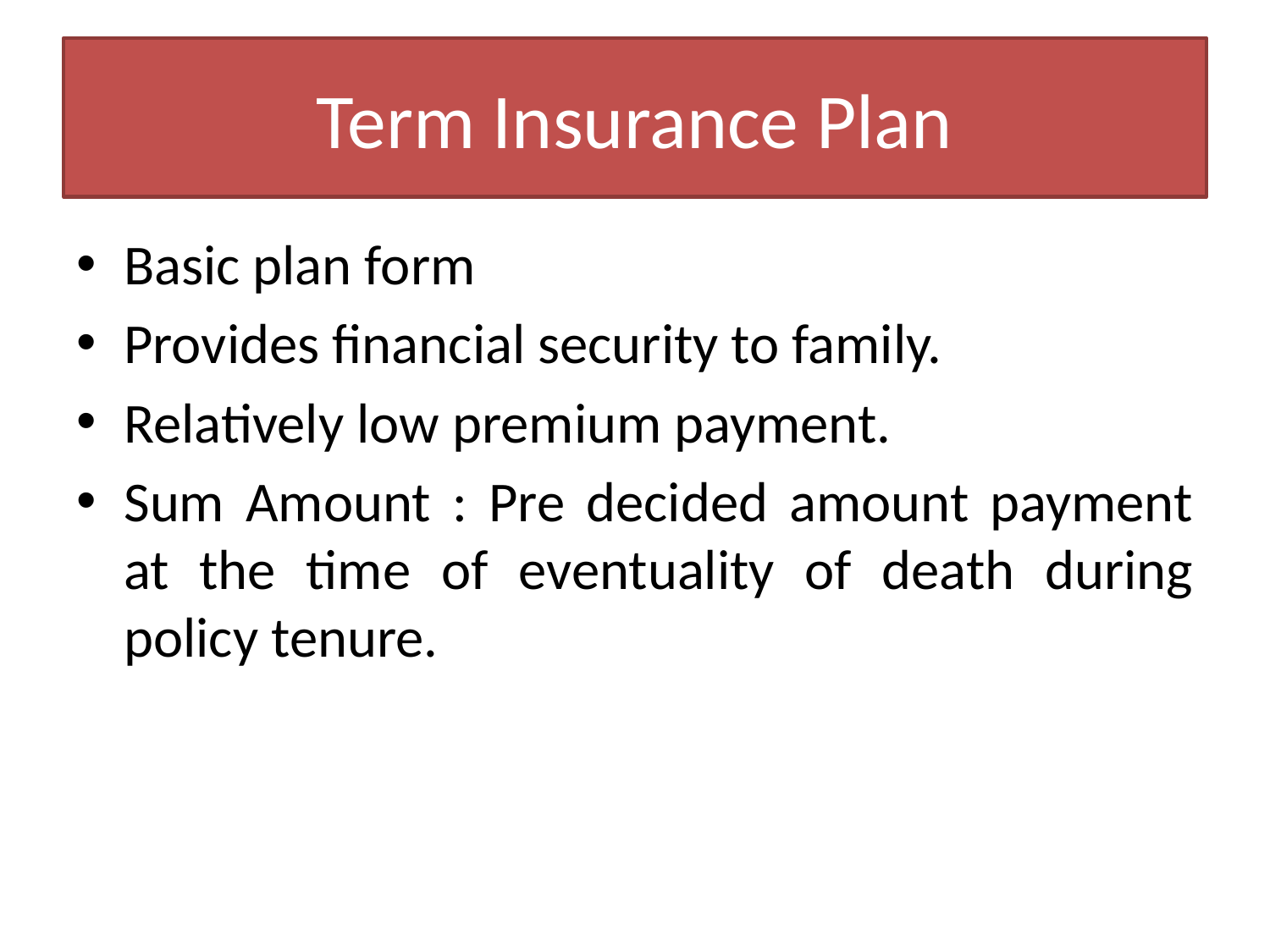

# Term Insurance Plan
Basic plan form
Provides financial security to family.
Relatively low premium payment.
Sum Amount : Pre decided amount payment at the time of eventuality of death during policy tenure.